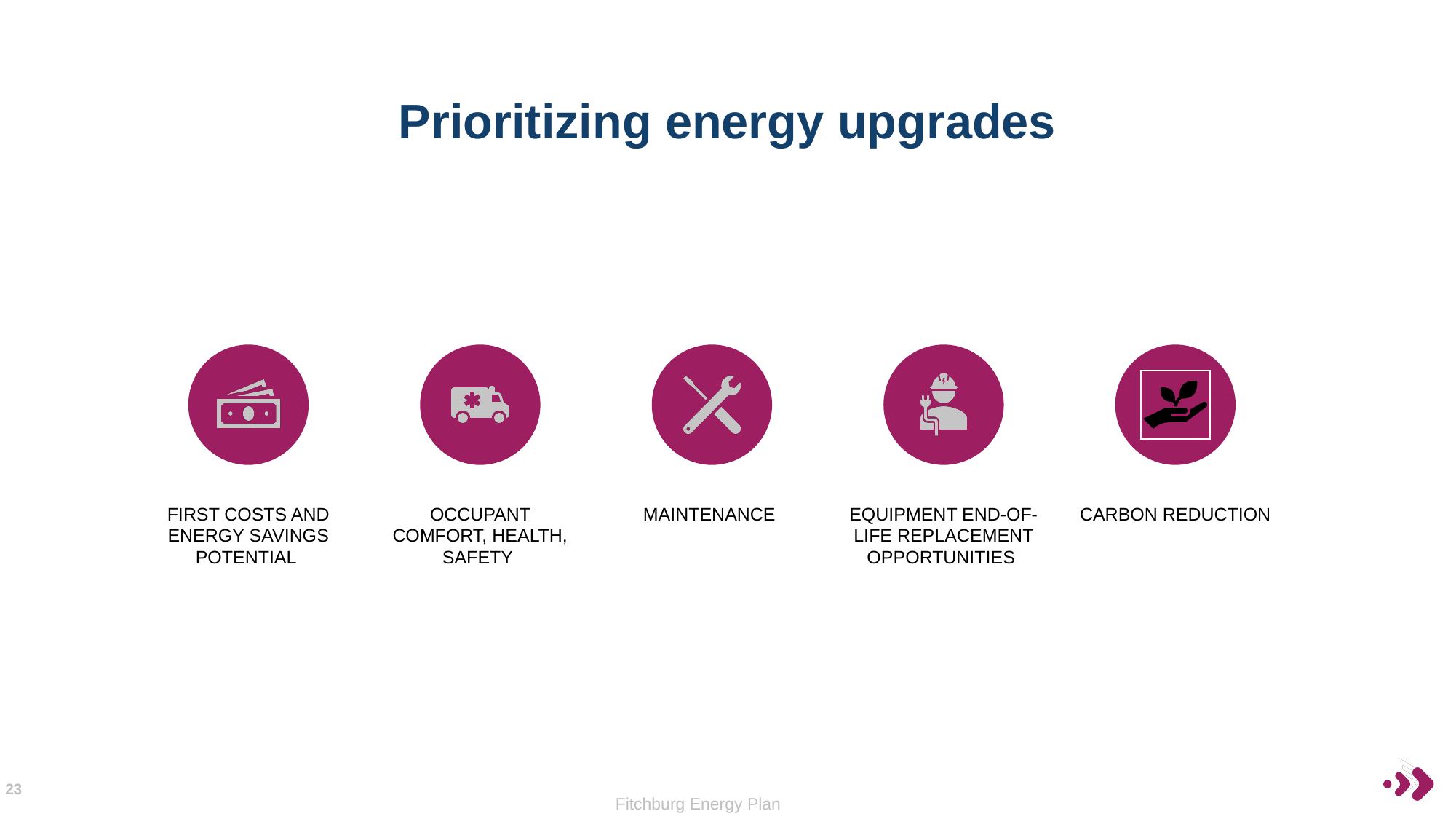

# Prioritizing energy upgrades

First costs and energy savings potential
Occupant comfort, health, safety
Maintenance
Equipment end-of-life replacement opportunities
Carbon reduction